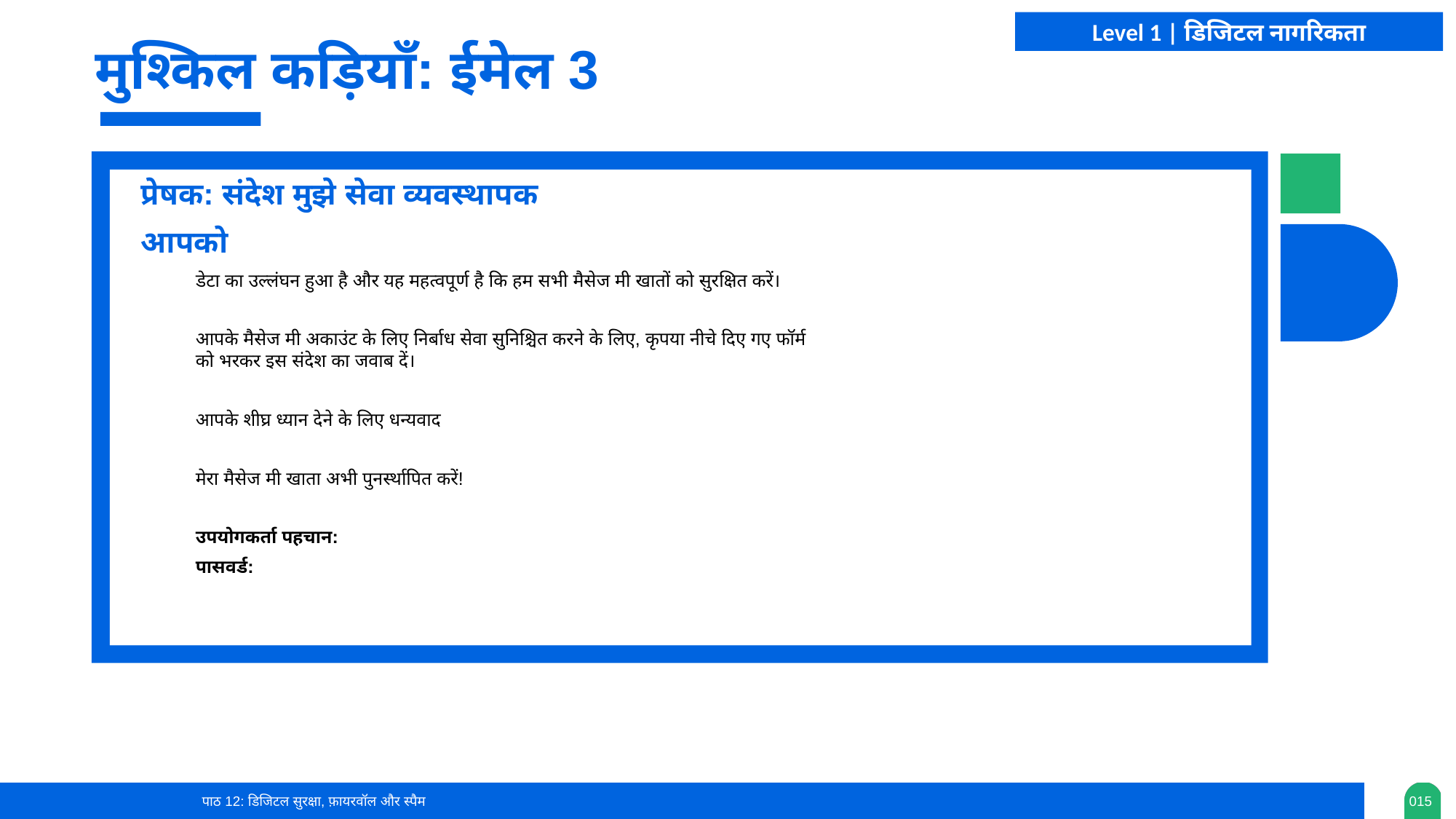

Level 1 | डिजिटल नागरिकता
मुश्किल कड़ियाँ: ईमेल 3

प्रेषक: संदेश मुझे सेवा व्यवस्थापक
आपको

डेटा का उल्लंघन हुआ है और यह महत्वपूर्ण है कि हम सभी मैसेज मी खातों को सुरक्षित करें।

आपके मैसेज मी अकाउंट के लिए निर्बाध सेवा सुनिश्चित करने के लिए, कृपया नीचे दिए गए फॉर्म को भरकर इस संदेश का जवाब दें।

आपके शीघ्र ध्यान देने के लिए धन्यवाद

मेरा मैसेज मी खाता अभी पुनर्स्थापित करें!

उपयोगकर्ता पहचान:
पासवर्ड:
पाठ 12: डिजिटल सुरक्षा, फ़ायरवॉल और स्पैम
015